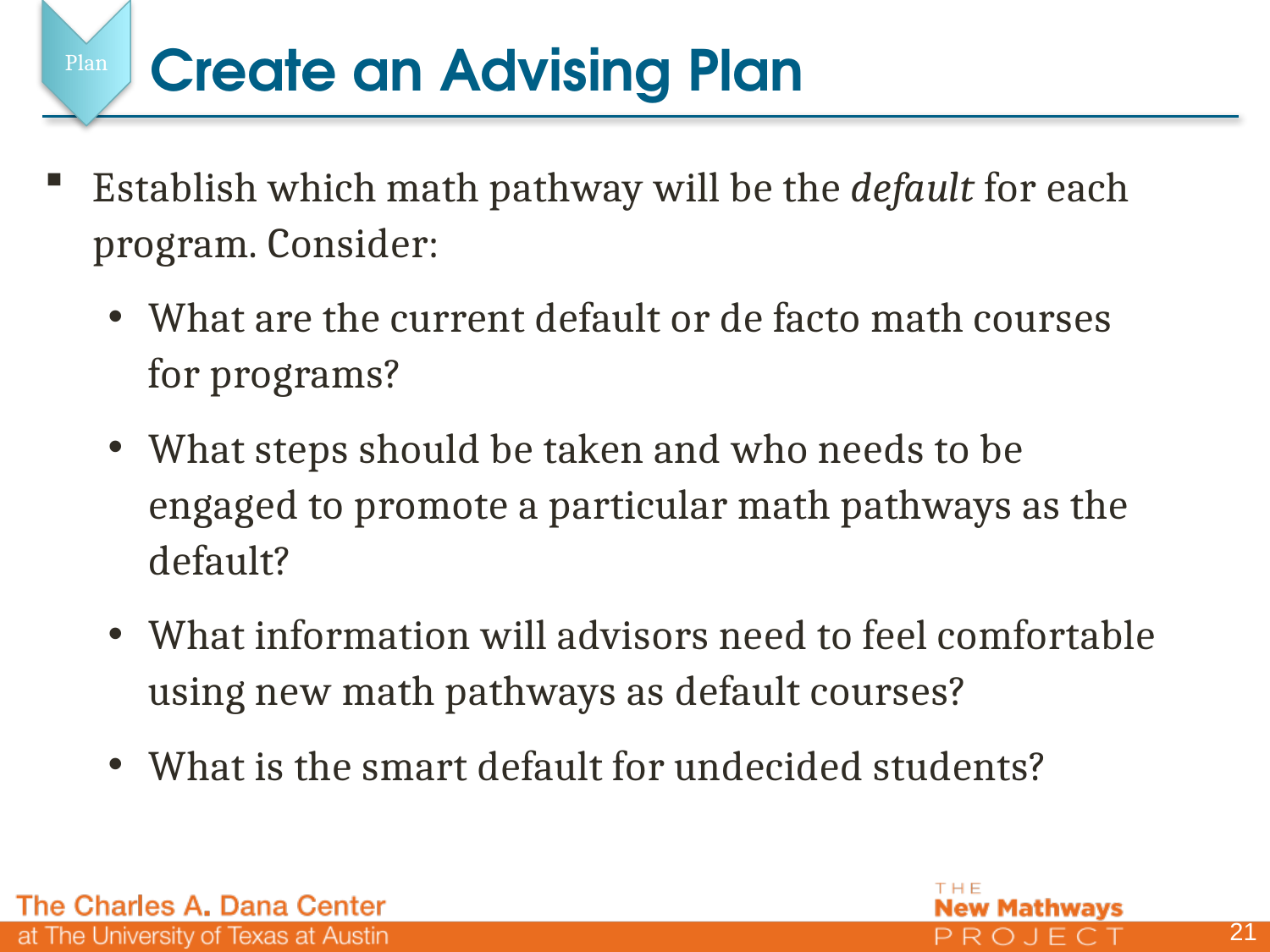

Plan
# Create an Advising Plan
Establish which math pathway will be the default for each program. Consider:
What are the current default or de facto math courses for programs?
What steps should be taken and who needs to be engaged to promote a particular math pathways as the default?
What information will advisors need to feel comfortable using new math pathways as default courses?
What is the smart default for undecided students?

21